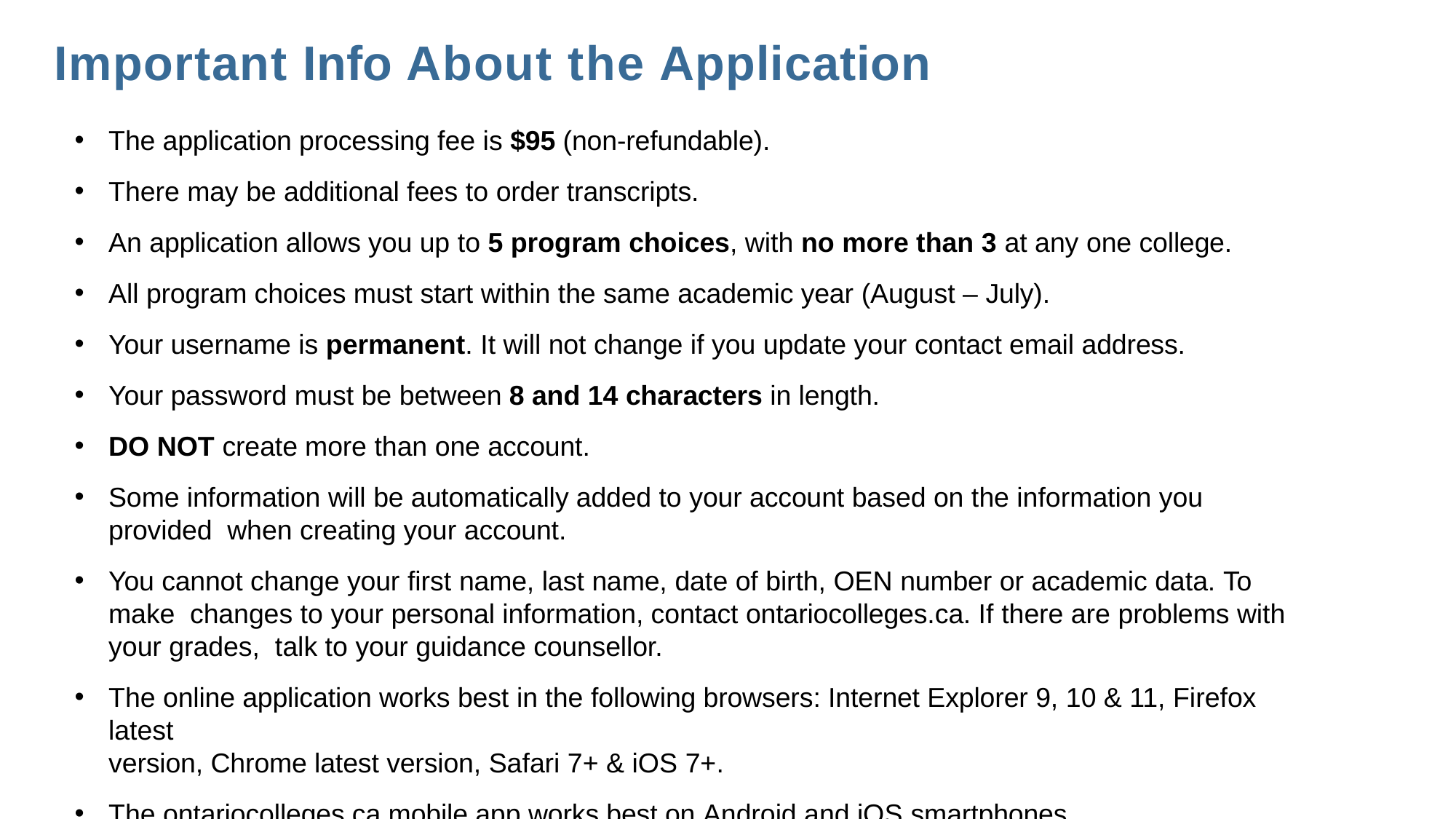

# Important Info About the Application
The application processing fee is $95 (non-refundable).
There may be additional fees to order transcripts.
An application allows you up to 5 program choices, with no more than 3 at any one college.
All program choices must start within the same academic year (August – July).
Your username is permanent. It will not change if you update your contact email address.
Your password must be between 8 and 14 characters in length.
DO NOT create more than one account.
Some information will be automatically added to your account based on the information you provided  when creating your account.
You cannot change your first name, last name, date of birth, OEN number or academic data. To make  changes to your personal information, contact ontariocolleges.ca. If there are problems with your grades,  talk to your guidance counsellor.
The online application works best in the following browsers: Internet Explorer 9, 10 & 11, Firefox latest
version, Chrome latest version, Safari 7+ & iOS 7+.
The ontariocolleges.ca mobile app works best on Android and iOS smartphones.